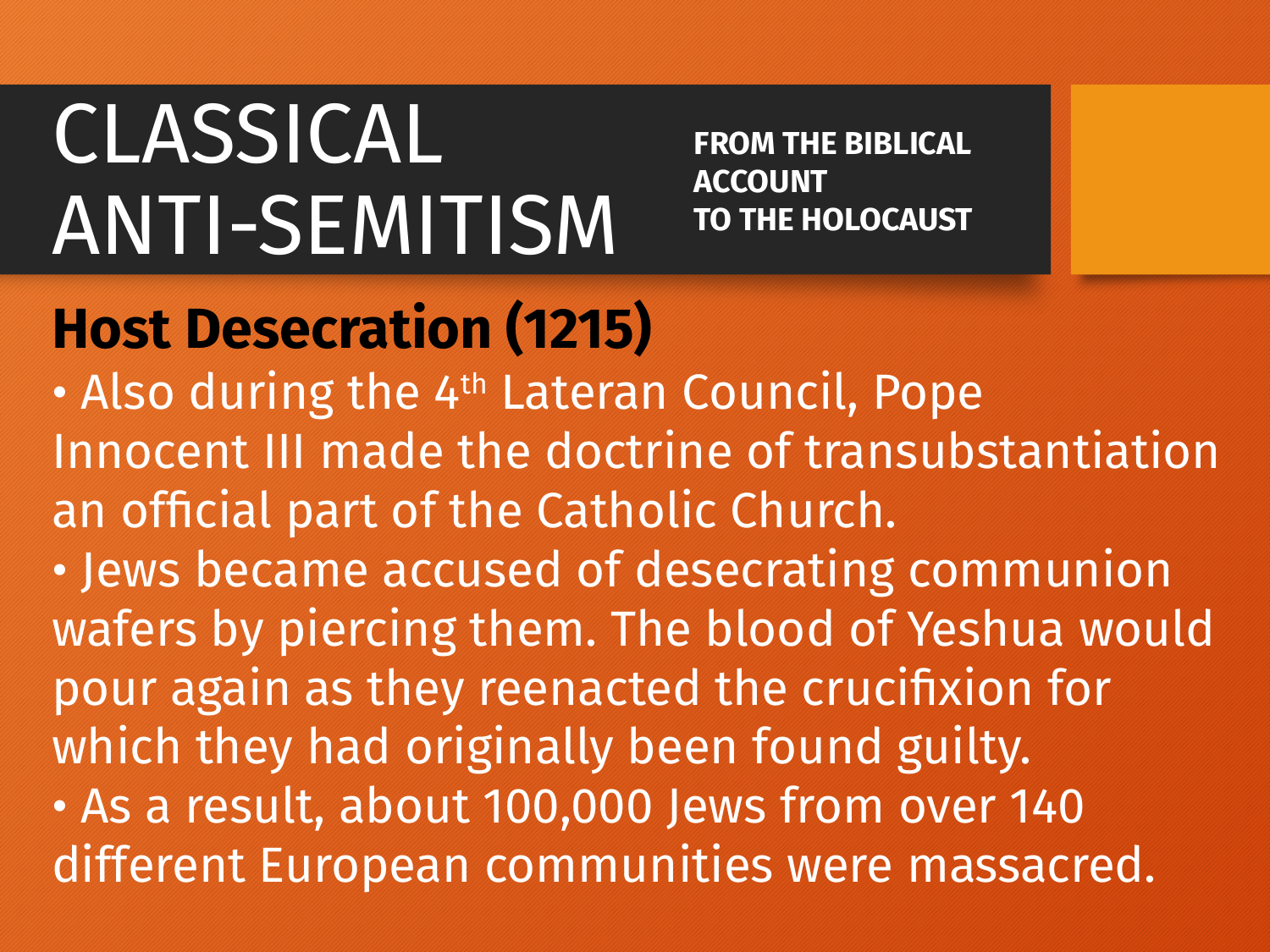

CLASSICAL
ANTI-SEMITISM
FROM THE BIBLICAL
ACCOUNT
TO THE HOLOCAUST
Host Desecration (1215)
• Also during the 4th Lateran Council, Pope
Innocent III made the doctrine of transubstantiation an official part of the Catholic Church.
• Jews became accused of desecrating communion wafers by piercing them. The blood of Yeshua would pour again as they reenacted the crucifixion for
which they had originally been found guilty.
• As a result, about 100,000 Jews from over 140 different European communities were massacred.